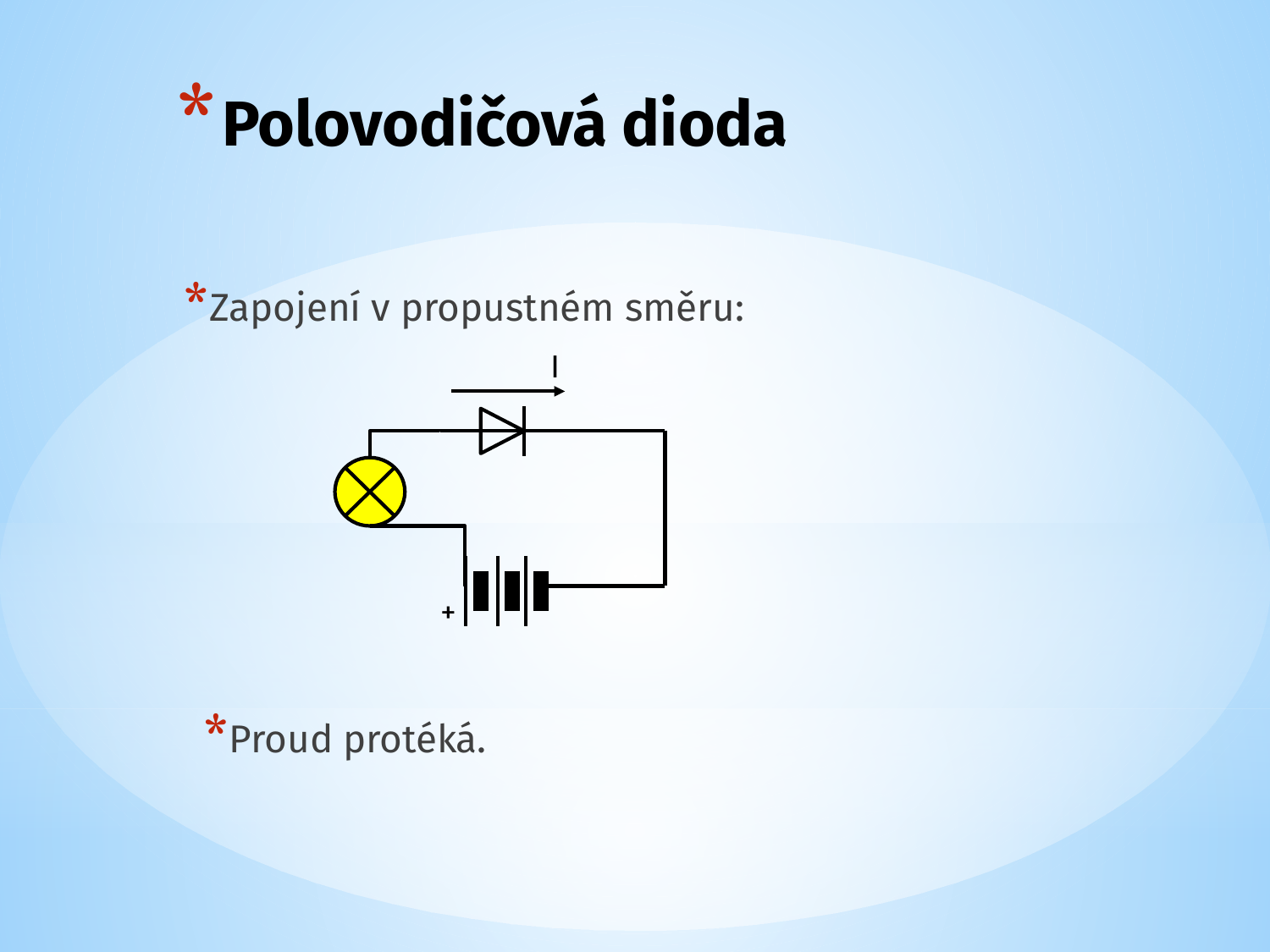

# Polovodičová dioda
Zapojení v propustném směru:
I

+

Proud protéká.